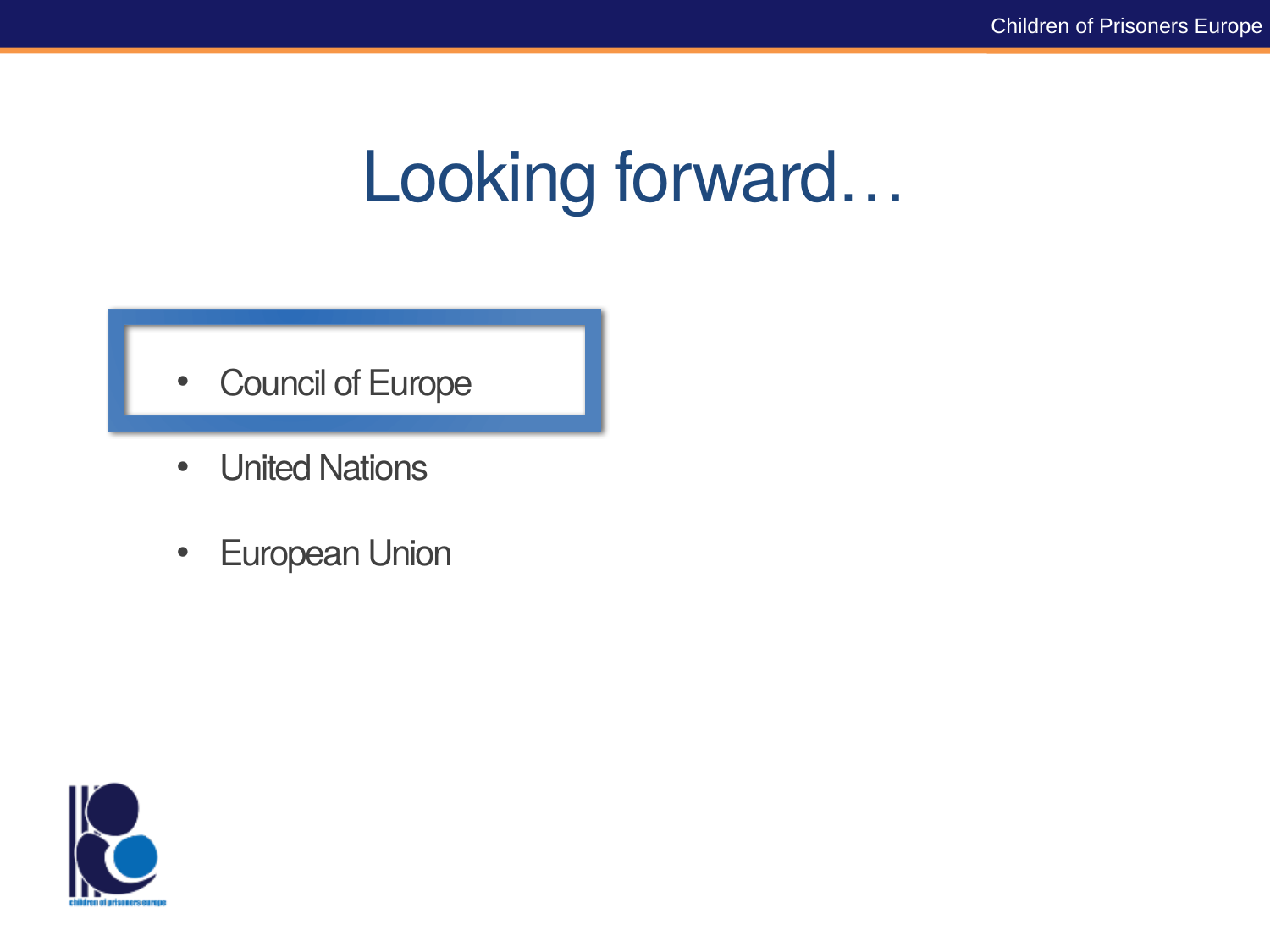

Children of Prisoners Europe
# Looking forward…

Council of Europe
United Nations
European Union